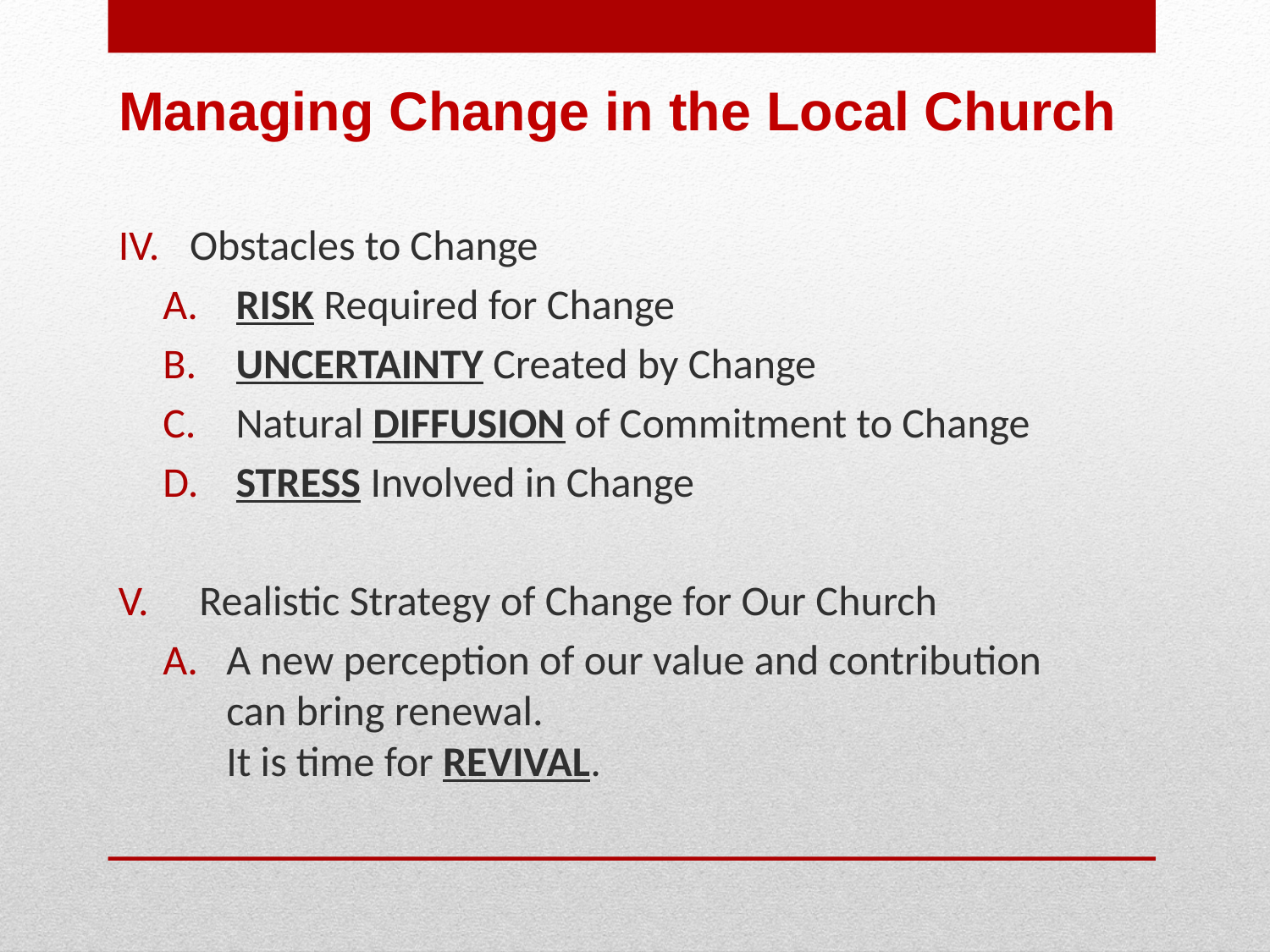

Managing Change in the Local Church
Obstacles to Change
 Risk Required for Change
 Uncertainty Created by Change
 Natural Diffusion of Commitment to Change
 Stress Involved in Change

 Realistic Strategy of Change for Our Church
A new perception of our value and contribution
can bring renewal.
It is time for revival.